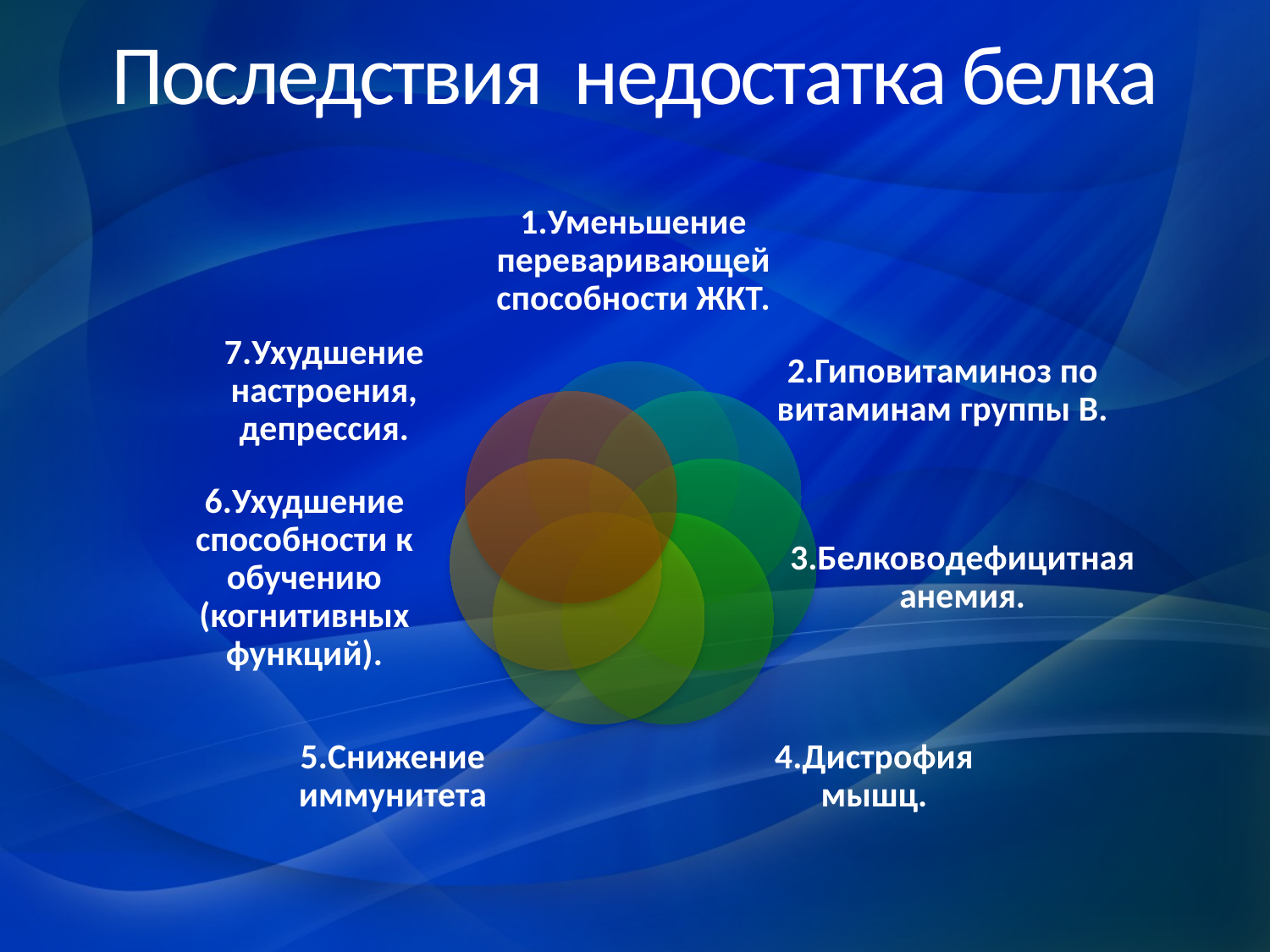

# Последствия  недостатка белка
1.Уменьшение переваривающей способности ЖКТ.
2.Гиповитаминоз по витаминам группы В.
3.Белководефицитная анемия.
4.Дистрофия мышц.
5.Снижение иммунитета
6.Ухудшение способности к обучению (когнитивных функций).
7.Ухудшение настроения, депрессия.